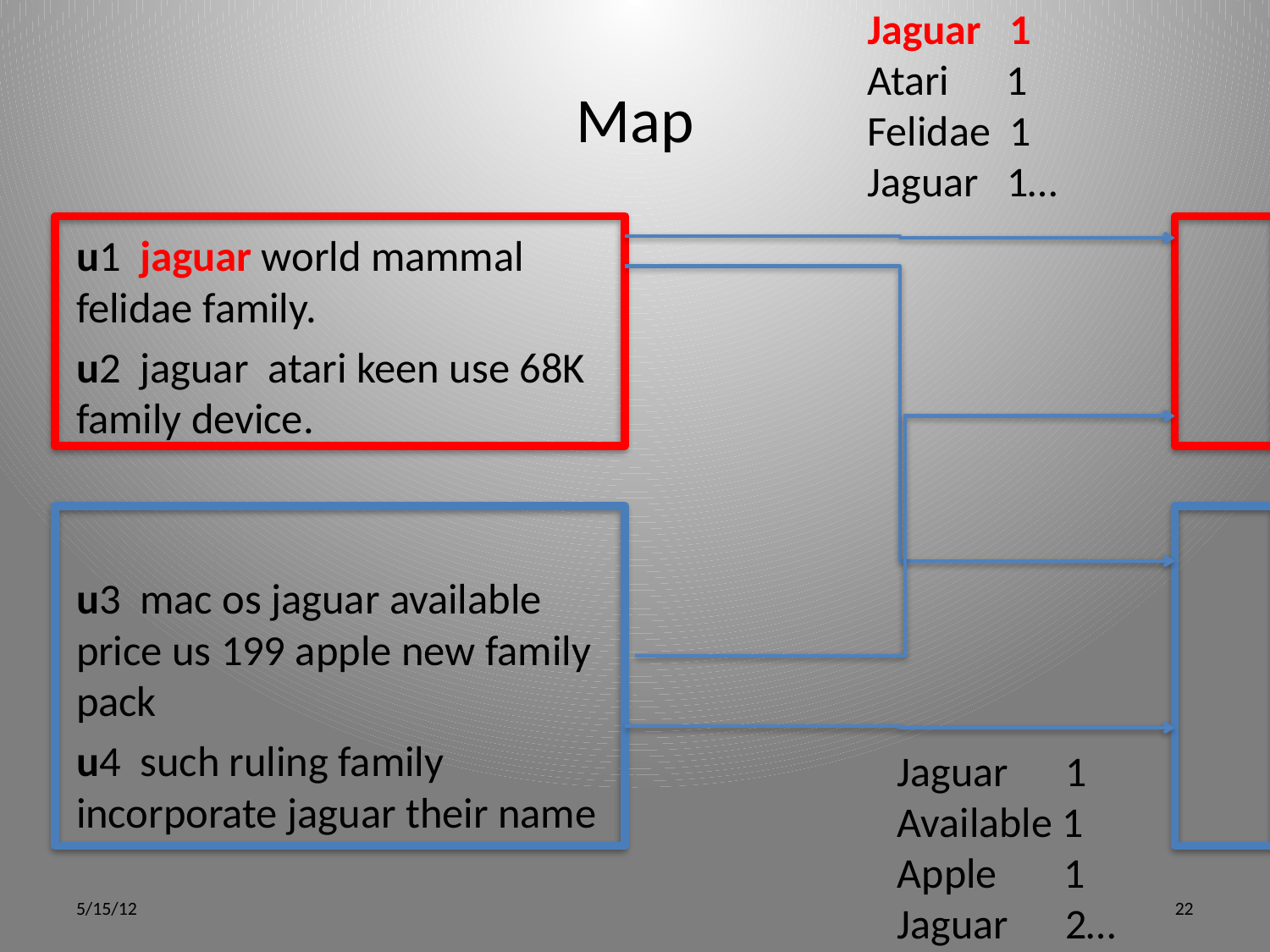

Jaguar   1
Atari      1
Felidae  1
Jaguar   1…
# Map

u1  jaguar world mammal felidae family.
u2  jaguar  atari keen use 68K family device.

u3  mac os jaguar available price us 199 apple new family pack
u4  such ruling family incorporate jaguar their name

Jaguar      1
Available 1
Apple       1
Jaguar      2…
5/15/12
22